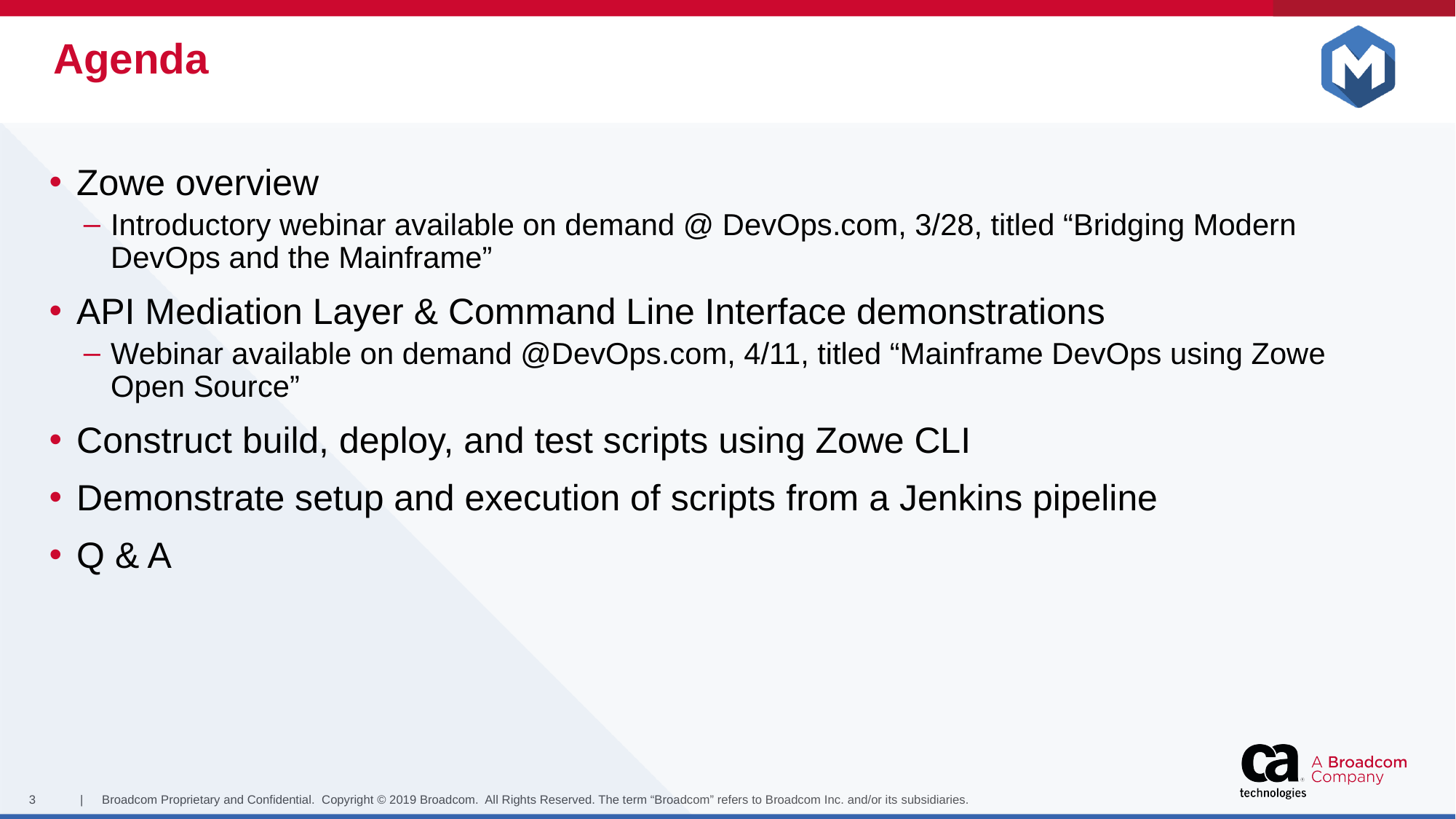

# Agenda
Zowe overview
Introductory webinar available on demand @ DevOps.com, 3/28, titled “Bridging Modern DevOps and the Mainframe”
API Mediation Layer & Command Line Interface demonstrations
Webinar available on demand @DevOps.com, 4/11, titled “Mainframe DevOps using Zowe Open Source”
Construct build, deploy, and test scripts using Zowe CLI
Demonstrate setup and execution of scripts from a Jenkins pipeline
Q & A